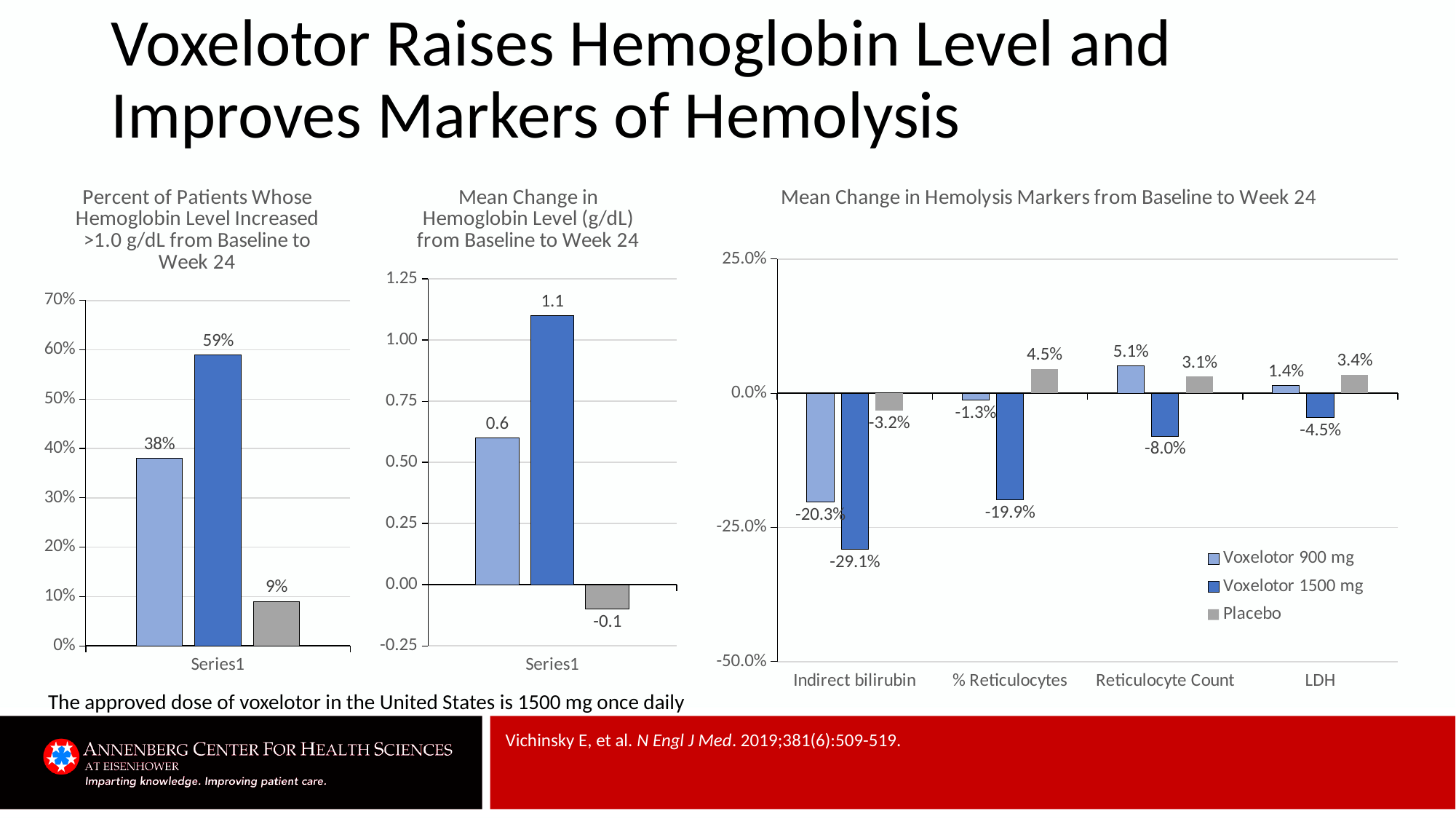

# Voxelotor Raises Hemoglobin Level and Improves Markers of Hemolysis

### Chart: Mean Change in Hemolysis Markers from Baseline to Week 24

| Category | Voxelotor 900 mg | Voxelotor 1500 mg | Placebo |
|---|---|---|---|
| Indirect bilirubin | -0.203 | -0.291 | -0.032 |
| % Reticulocytes | -0.013 | -0.199 | 0.045 |
| Reticulocyte Count | 0.051 | -0.08 | 0.031 |
| LDH | 0.014 | -0.045 | 0.034 |

### Chart: Percent of Patients Whose Hemoglobin Level Increased >1.0 g/dL from Baseline to Week 24

| Category | Voxelotor 900 mg | Voxelotor 1500 mg | Placebo |
|---|---|---|---|
|  | 0.38 | 0.59 | 0.09 |

### Chart: Mean Change in Hemoglobin Level (g/dL) from Baseline to Week 24

| Category | Voxelotor 900 mg | Voxelotor 1500 mg | Placebo |
|---|---|---|---|
|  | 0.6 | 1.1 | -0.1 |
The approved dose of voxelotor in the United States is 1500 mg once daily
Vichinsky E, et al. N Engl J Med. 2019;381(6):509-519.